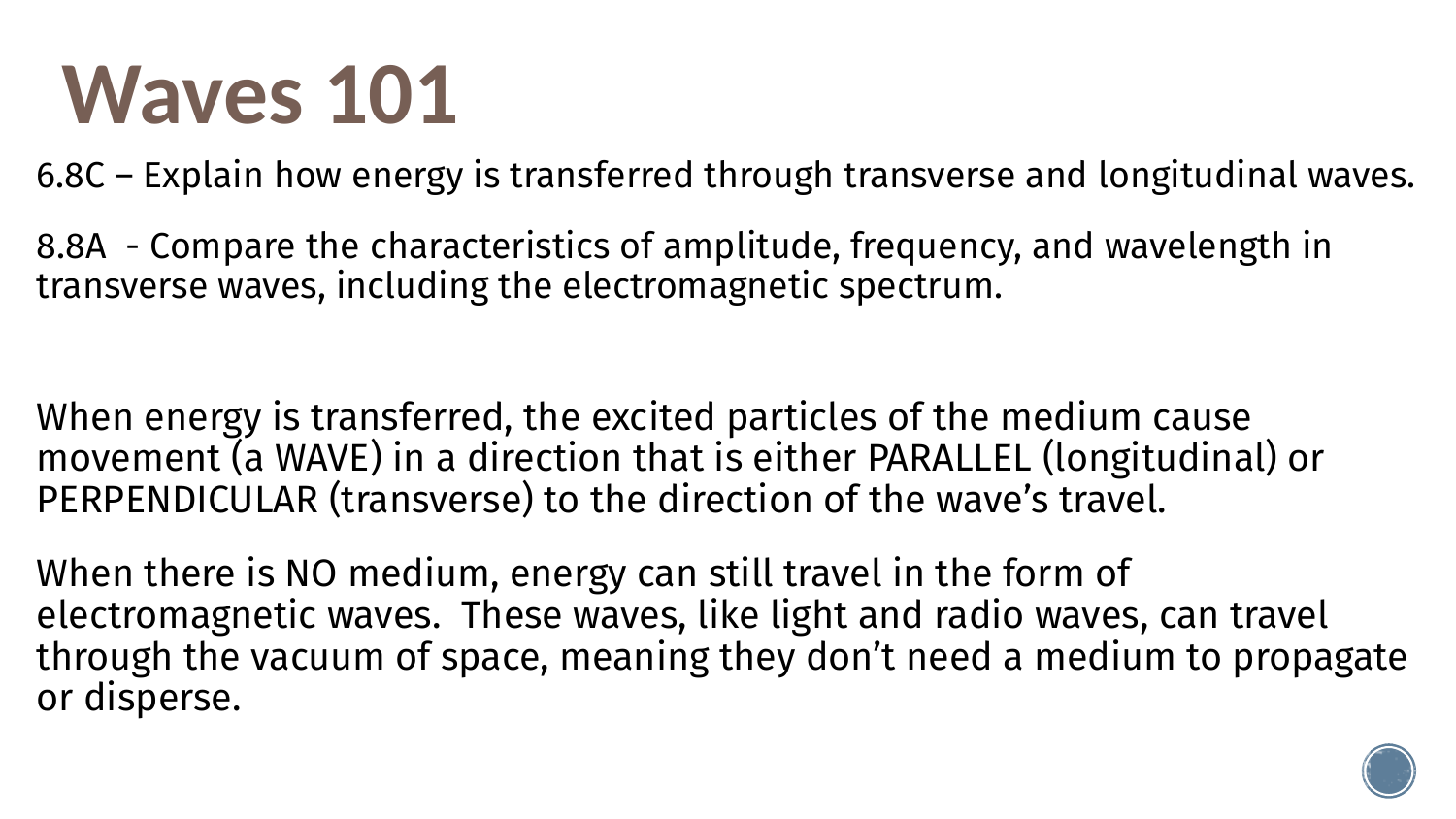

# Waves 101
6.8C – Explain how energy is transferred through transverse and longitudinal waves.
8.8A  - Compare the characteristics of amplitude, frequency, and wavelength in transverse waves, including the electromagnetic spectrum.

When energy is transferred, the excited particles of the medium cause movement (a WAVE) in a direction that is either PARALLEL (longitudinal) or PERPENDICULAR (transverse) to the direction of the wave’s travel.
When there is NO medium, energy can still travel in the form of electromagnetic waves.  These waves, like light and radio waves, can travel through the vacuum of space, meaning they don’t need a medium to propagate or disperse.